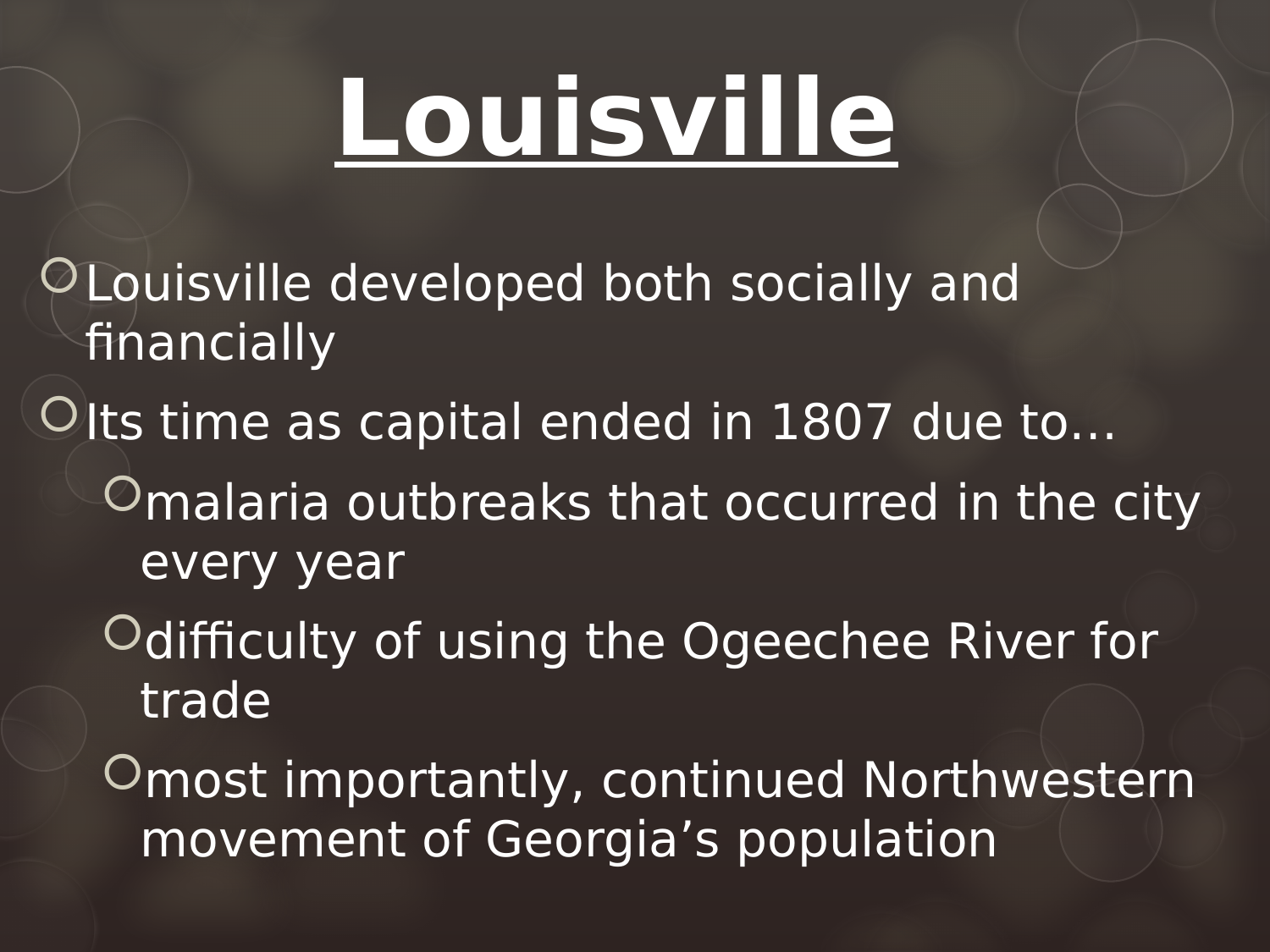

# Louisville
Louisville developed both socially and financially
Its time as capital ended in 1807 due to…
malaria outbreaks that occurred in the city every year
difficulty of using the Ogeechee River for trade
most importantly, continued Northwestern movement of Georgia’s population